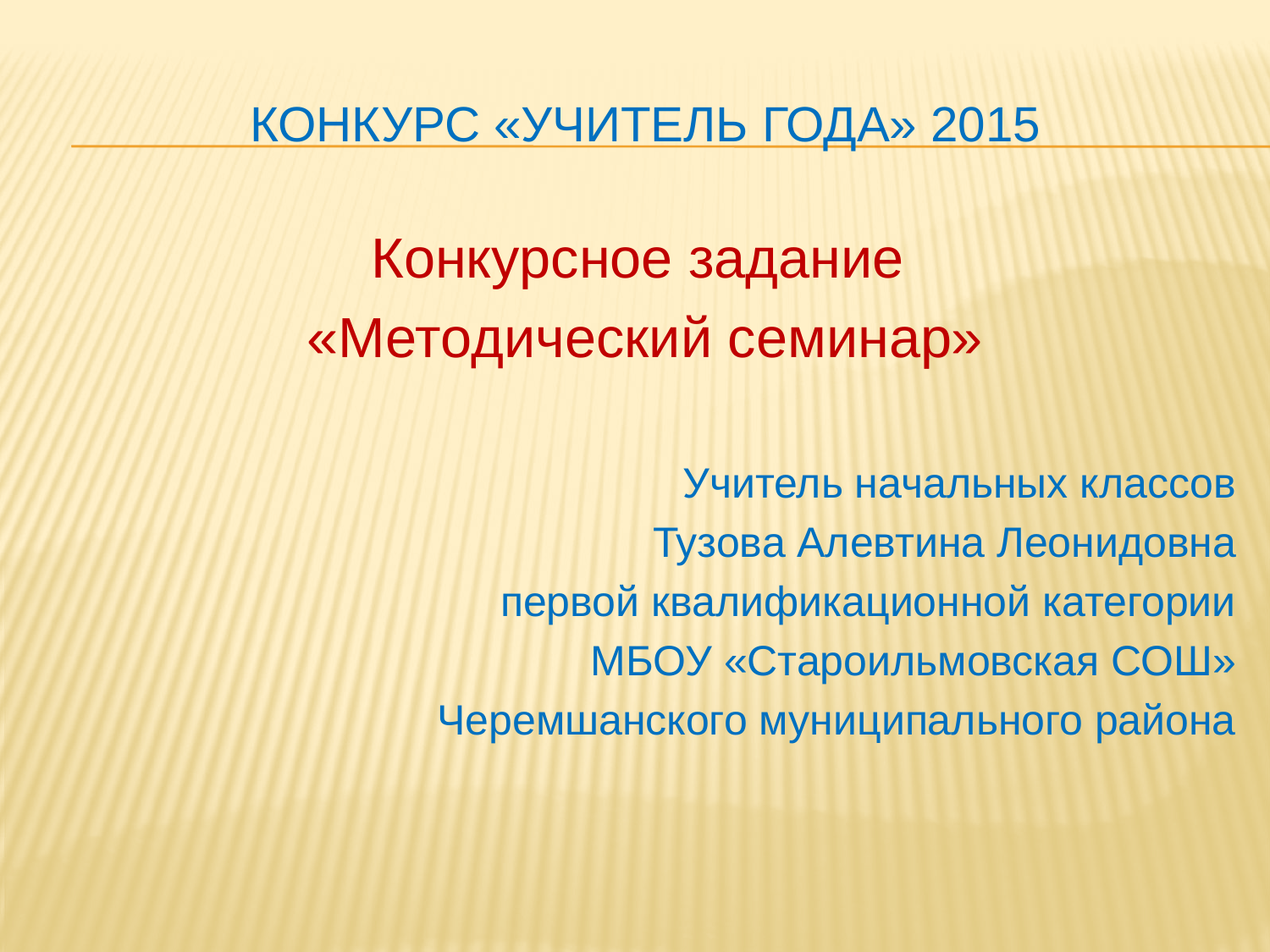

# Конкурс «Учитель года» 2015
Конкурсное задание
«Методический семинар»

Учитель начальных классов
Тузова Алевтина Леонидовна
первой квалификационной категории
МБОУ «Староильмовская СОШ»
Черемшанского муниципального района